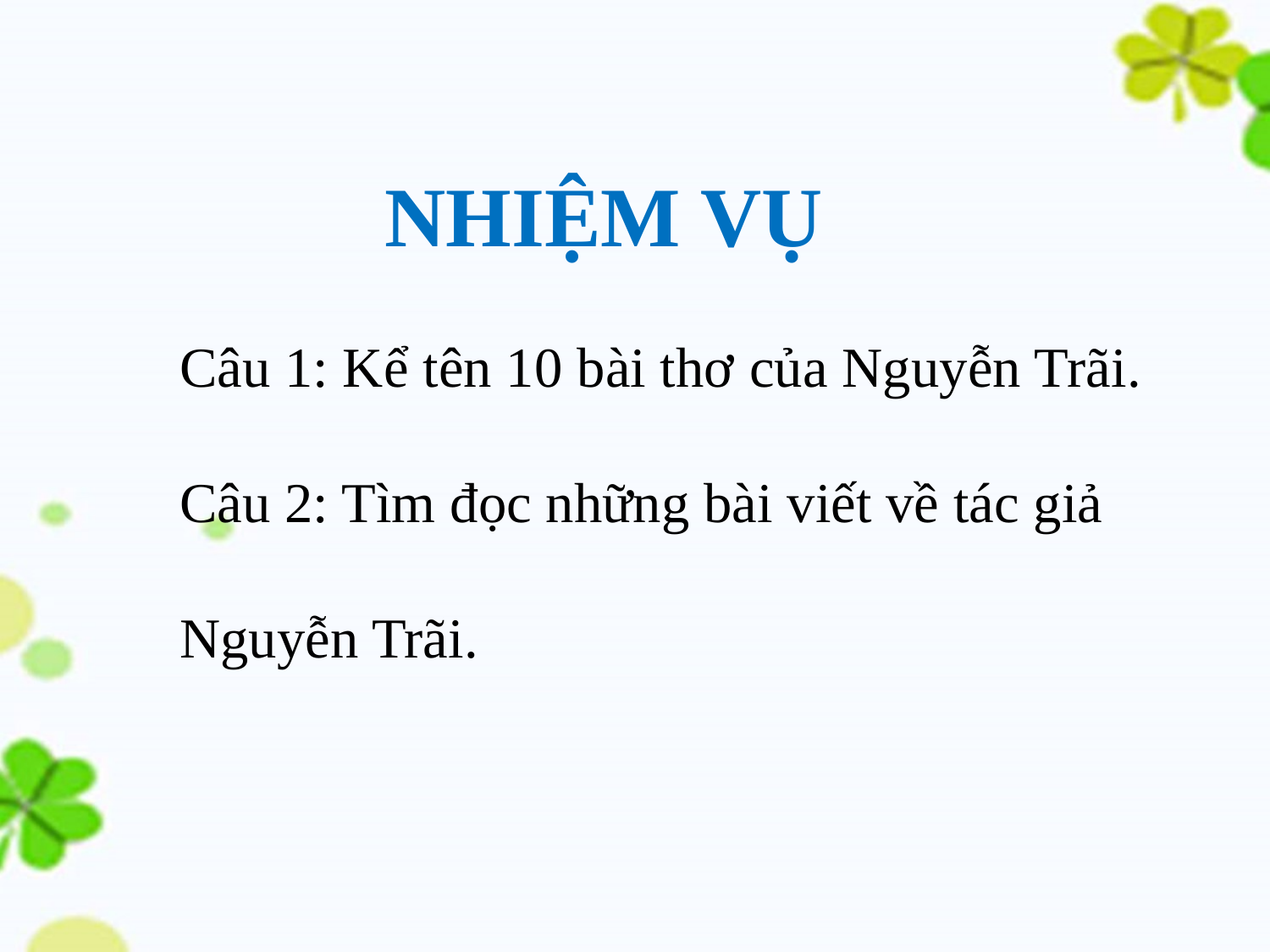

NHIỆM VỤ
Câu 1: Kể tên 10 bài thơ của Nguyễn Trãi.
Câu 2: Tìm đọc những bài viết về tác giả Nguyễn Trãi.